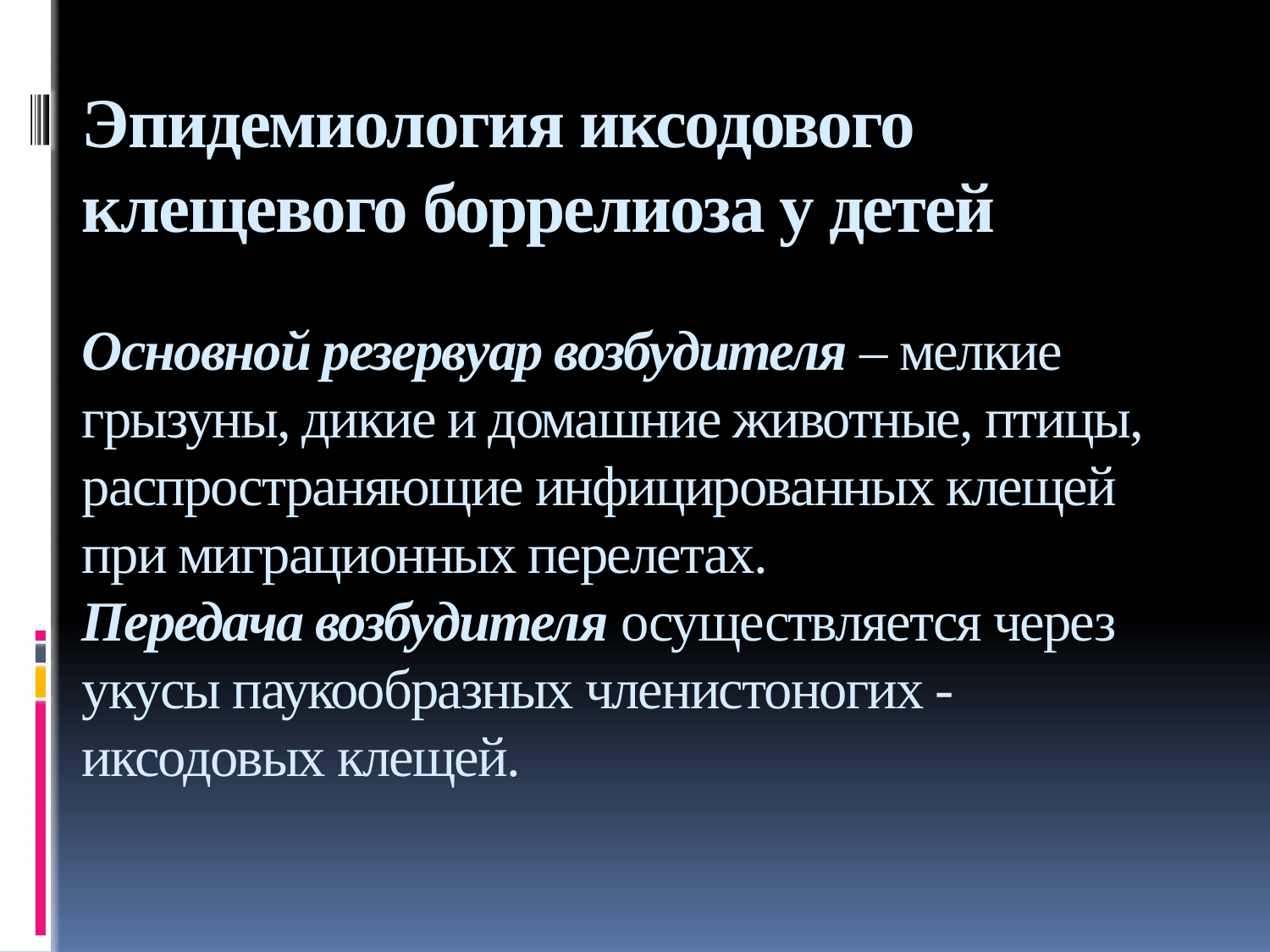

# Эпидемиология иксодового клещевого боррелиоза у детей Основной резервуар возбудителя – мелкие грызуны, дикие и домашние животные, птицы, распространяющие инфицированных клещей при миграционных перелетах. Передача возбудителя осуществляется через укусы паукообразных членистоногих - иксодовых клещей.